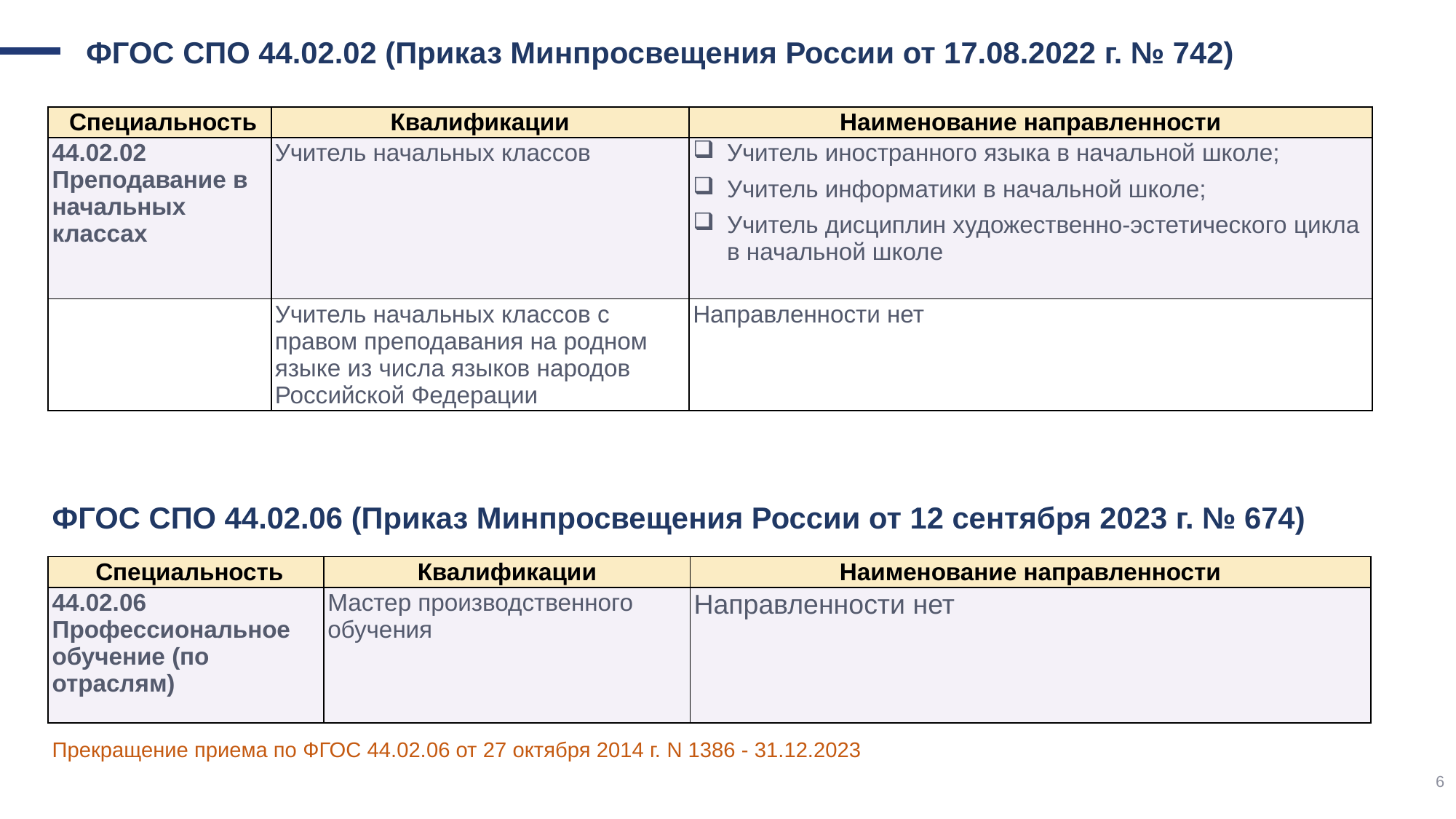

# ФГОС СПО 44.02.02 (Приказ Минпросвещения России от 17.08.2022 г. № 742)
| Специальность | Квалификации | Наименование направленности |
| --- | --- | --- |
| 44.02.02 Преподавание в начальных классах | Учитель начальных классов | Учитель иностранного языка в начальной школе; Учитель информатики в начальной школе; Учитель дисциплин художественно-эстетического цикла в начальной школе |
|  | Учитель начальных классов с правом преподавания на родном языке из числа языков народов Российской Федерации | Направленности нет |
ФГОС СПО 44.02.06 (Приказ Минпросвещения России от 12 сентября 2023 г. № 674)
| Специальность | Квалификации | Наименование направленности |
| --- | --- | --- |
| 44.02.06 Профессиональное обучение (по отраслям) | Мастер производственного обучения | Направленности нет |
Прекращение приема по ФГОС 44.02.06 от 27 октября 2014 г. N 1386 - 31.12.2023
6